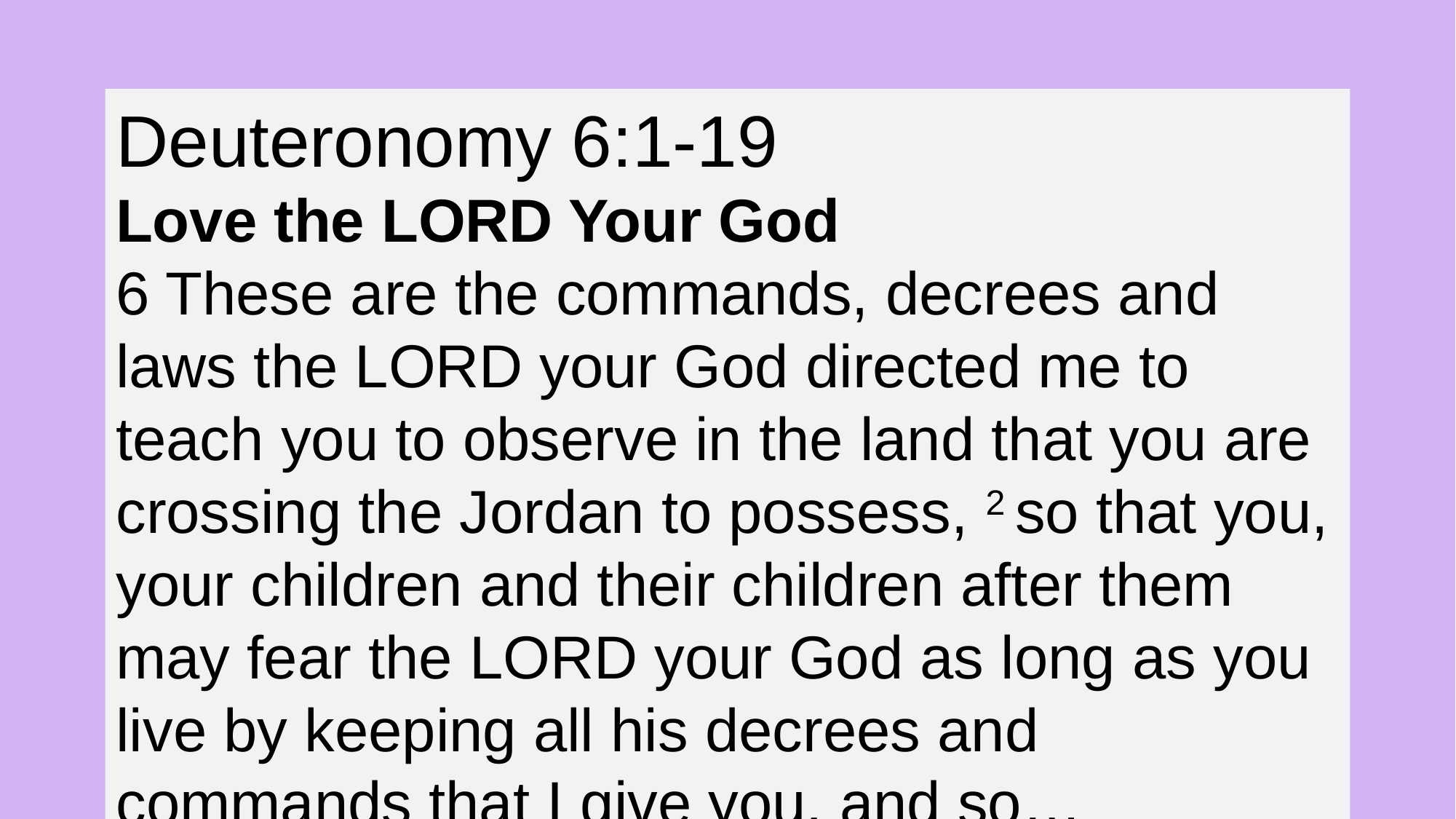

Deuteronomy 6:1-19
Love the LORD Your God
6 These are the commands, decrees and laws the LORD your God directed me to teach you to observe in the land that you are crossing the Jordan to possess, 2 so that you, your children and their children after them may fear the LORD your God as long as you live by keeping all his decrees and commands that I give you, and so…